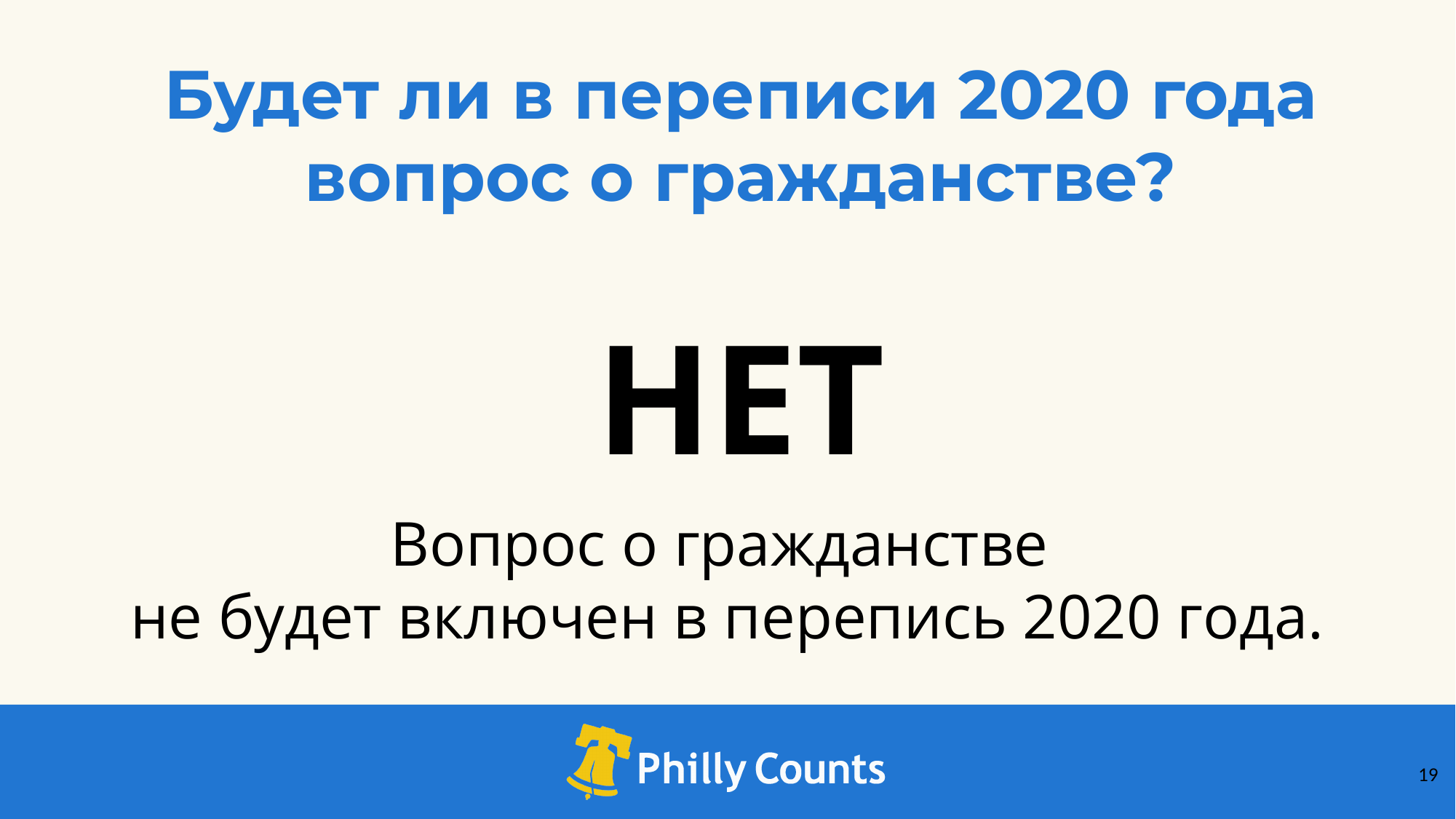

Будет ли в переписи 2020 года вопрос о гражданстве?
НЕТ
Вопрос о гражданстве
не будет включен в перепись 2020 года.
19